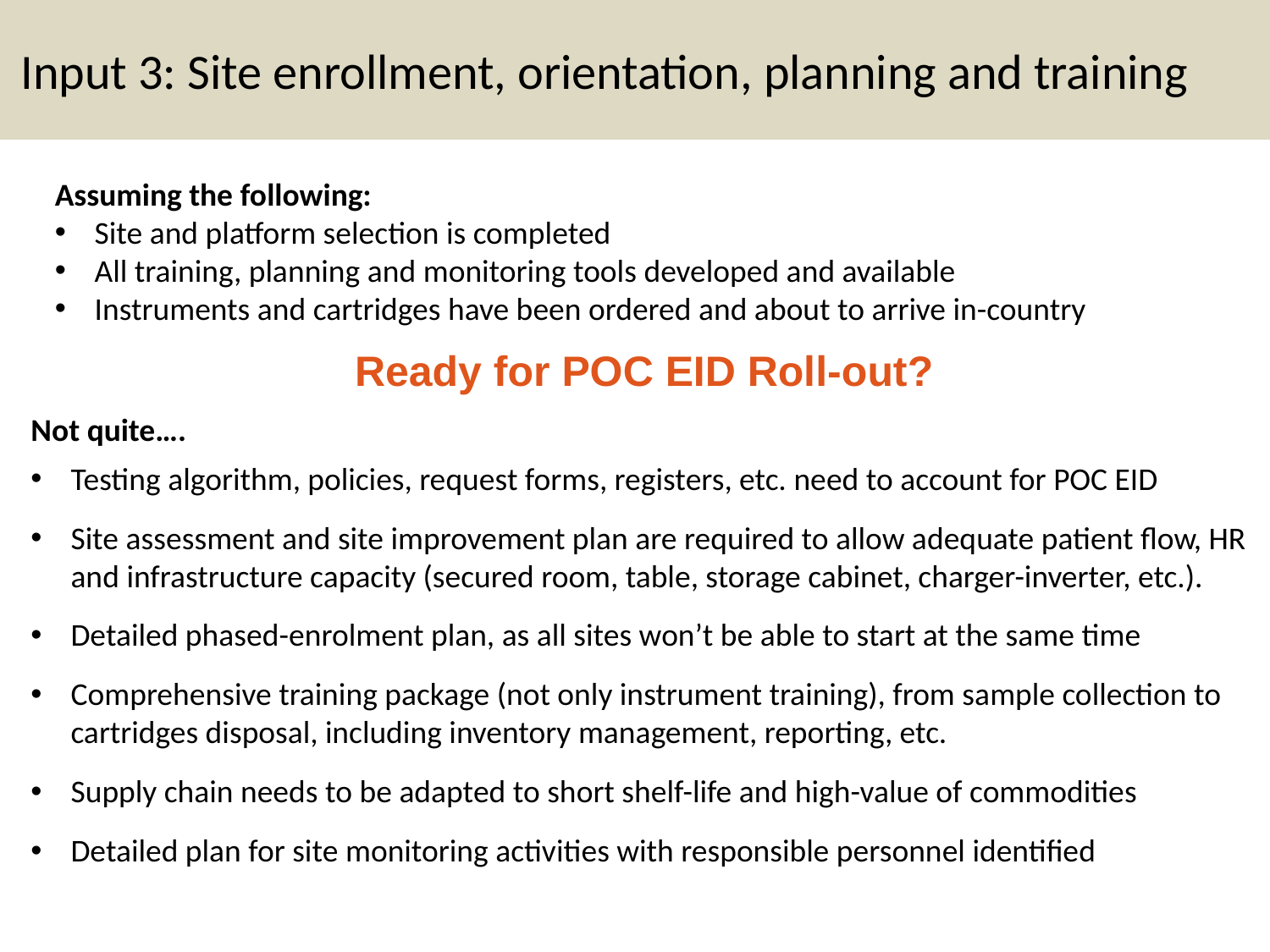

# Input 3: Site enrollment, orientation, planning and training
Assuming the following:
Site and platform selection is completed
All training, planning and monitoring tools developed and available
Instruments and cartridges have been ordered and about to arrive in-country
Ready for POC EID Roll-out?
Not quite….
Testing algorithm, policies, request forms, registers, etc. need to account for POC EID

Site assessment and site improvement plan are required to allow adequate patient flow, HR and infrastructure capacity (secured room, table, storage cabinet, charger-inverter, etc.).

Detailed phased-enrolment plan, as all sites won’t be able to start at the same time

Comprehensive training package (not only instrument training), from sample collection to cartridges disposal, including inventory management, reporting, etc.

Supply chain needs to be adapted to short shelf-life and high-value of commodities

Detailed plan for site monitoring activities with responsible personnel identified